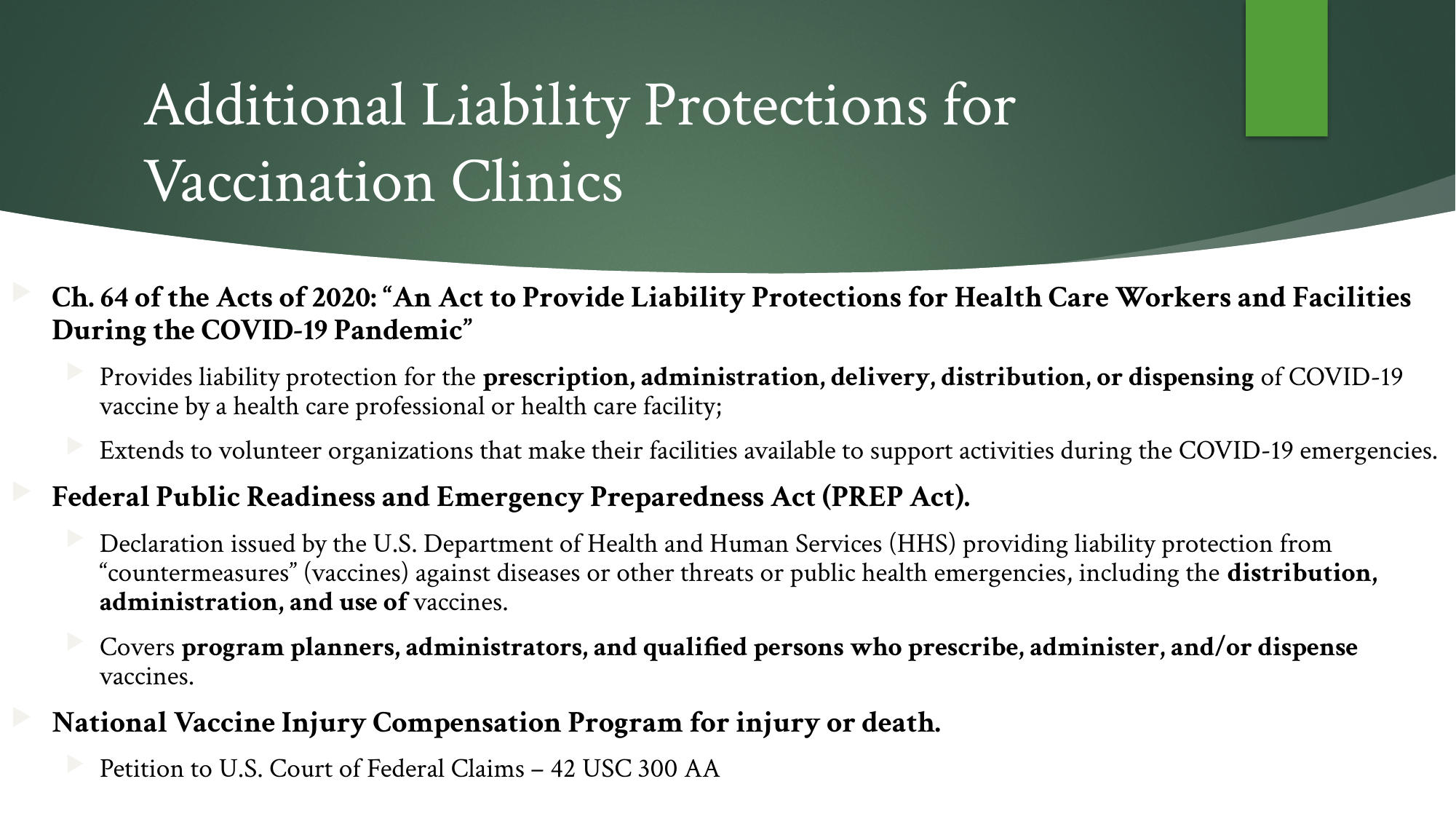

# Additional Liability Protections for Vaccination Clinics

Ch. 64 of the Acts of 2020: “An Act to Provide Liability Protections for Health Care Workers and Facilities During the COVID-19 Pandemic”
Provides liability protection for the prescription, administration, delivery, distribution, or dispensing of COVID-19 vaccine by a health care professional or health care facility;
Extends to volunteer organizations that make their facilities available to support activities during the COVID-19 emergencies.
Federal Public Readiness and Emergency Preparedness Act (PREP Act).
Declaration issued by the U.S. Department of Health and Human Services (HHS) providing liability protection from “countermeasures” (vaccines) against diseases or other threats or public health emergencies, including the distribution, administration, and use of vaccines.
Covers program planners, administrators, and qualified persons who prescribe, administer, and/or dispense vaccines.
National Vaccine Injury Compensation Program for injury or death.
Petition to U.S. Court of Federal Claims – 42 USC 300 AA